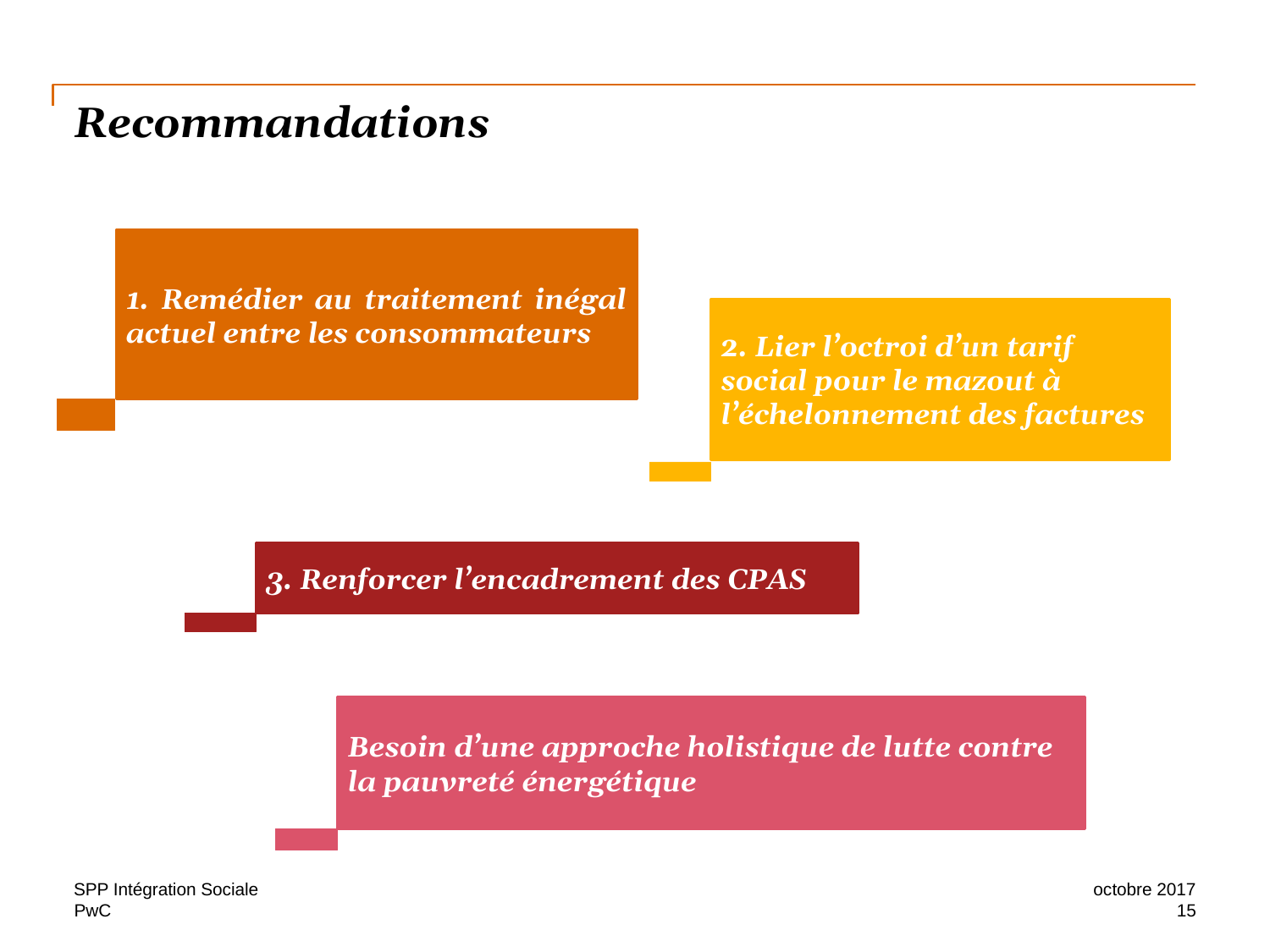

# Recommandations
1. Remédier au traitement inégal actuel entre les consommateurs

2. Lier l’octroi d’un tarif social pour le mazout à l’échelonnement des factures

3. Renforcer l’encadrement des CPAS

Besoin d’une approche holistique de lutte contre la pauvreté énergétique

SPP Intégration Sociale
octobre 2017
15